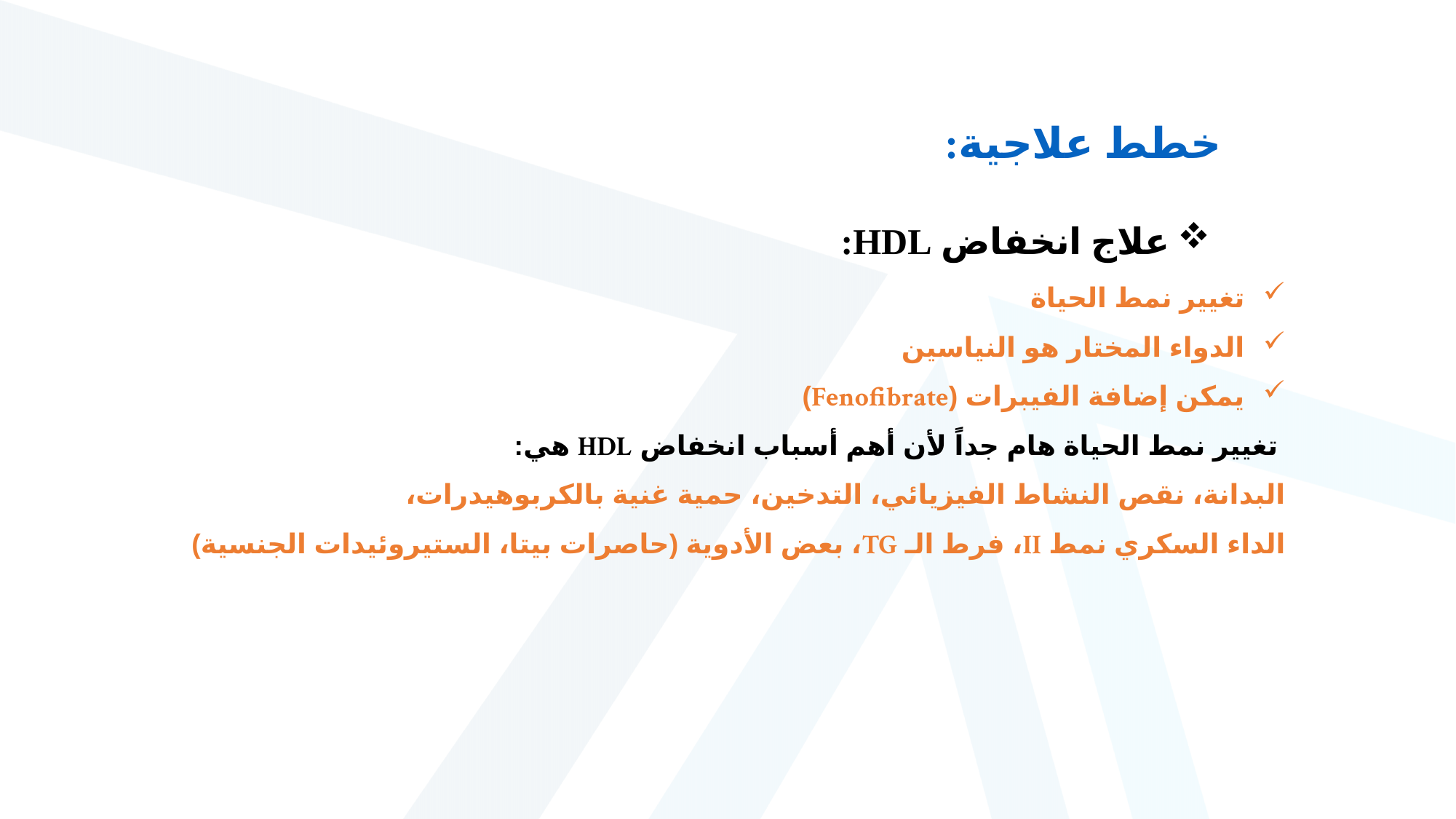

خطط علاجية:
علاج انخفاض HDL:
تغيير نمط الحياة
الدواء المختار هو النياسين
يمكن إضافة الفيبرات (Fenofibrate)
 تغيير نمط الحياة هام جداً لأن أهم أسباب انخفاض HDL هي:
البدانة، نقص النشاط الفيزيائي، التدخين، حمية غنية بالكربوهيدرات،
الداء السكري نمط II، فرط الـ TG، بعض الأدوية (حاصرات بيتا، الستيروئيدات الجنسية)